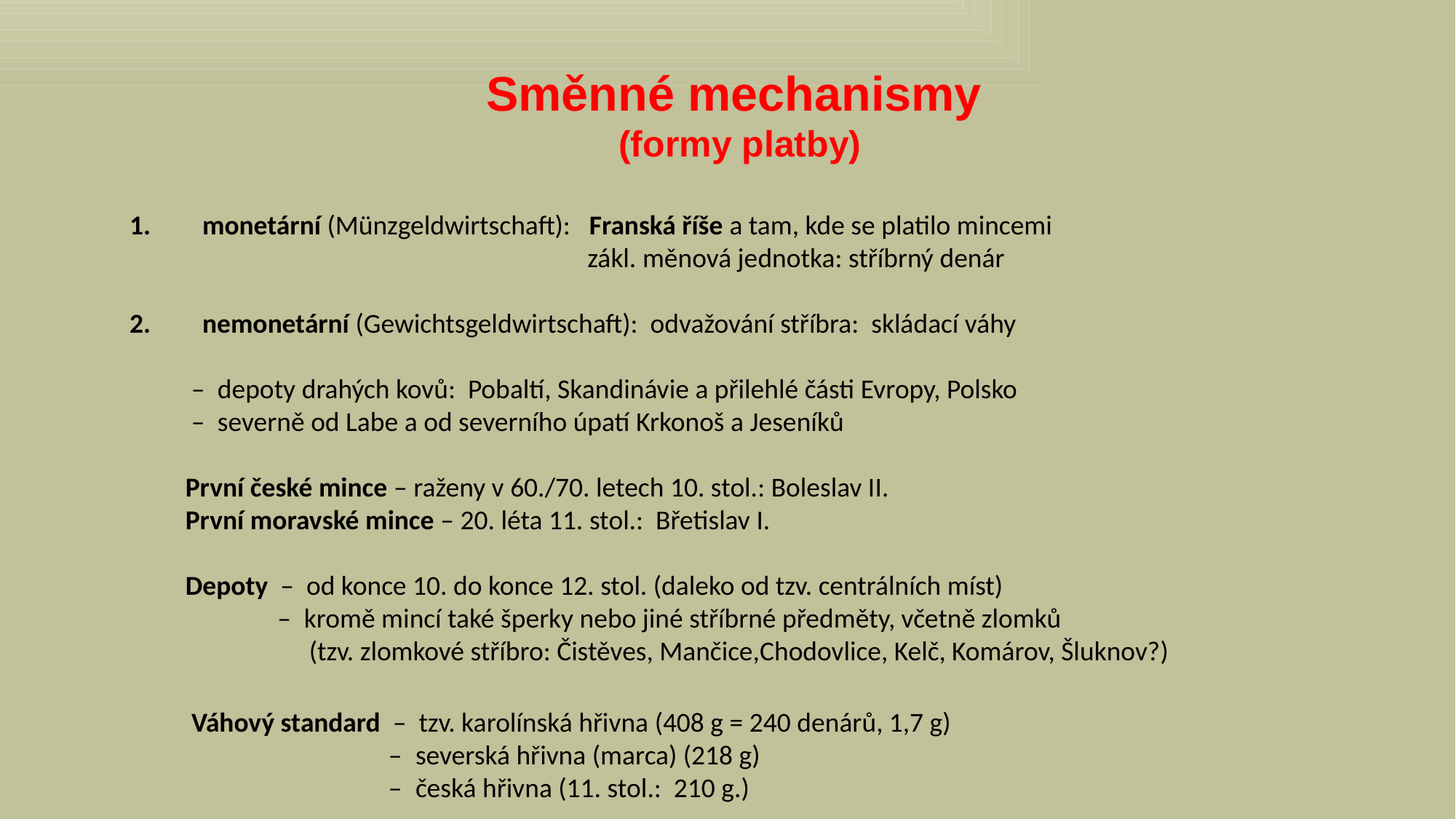

Směnné mechanismy
                                                (formy platby)

monetární (Münzgeldwirtschaft):   Franská říše a tam, kde se platilo mincemi
                                                                          zákl. měnová jednotka: stříbrný denár

nemonetární (Gewichtsgeldwirtschaft):  odvažování stříbra:  skládací váhy

          –  depoty drahých kovů:  Pobaltí, Skandinávie a přilehlé části Evropy, Polsko
          –  severně od Labe a od severního úpatí Krkonoš a Jeseníků

         První české mince – raženy v 60./70. letech 10. stol.: Boleslav II.
         První moravské mince – 20. léta 11. stol.:  Břetislav I.

         Depoty  –  od konce 10. do konce 12. stol. (daleko od tzv. centrálních míst)
                        –  kromě mincí také šperky nebo jiné stříbrné předměty, včetně zlomků
                             (tzv. zlomkové stříbro: Čistěves, Mančice,Chodovlice, Kelč, Komárov, Šluknov?)

          Váhový standard  –  tzv. karolínská hřivna (408 g = 240 denárů, 1,7 g)
                                          –  severská hřivna (marca) (218 g)
                                          –  česká hřivna (11. stol.:  210 g.)